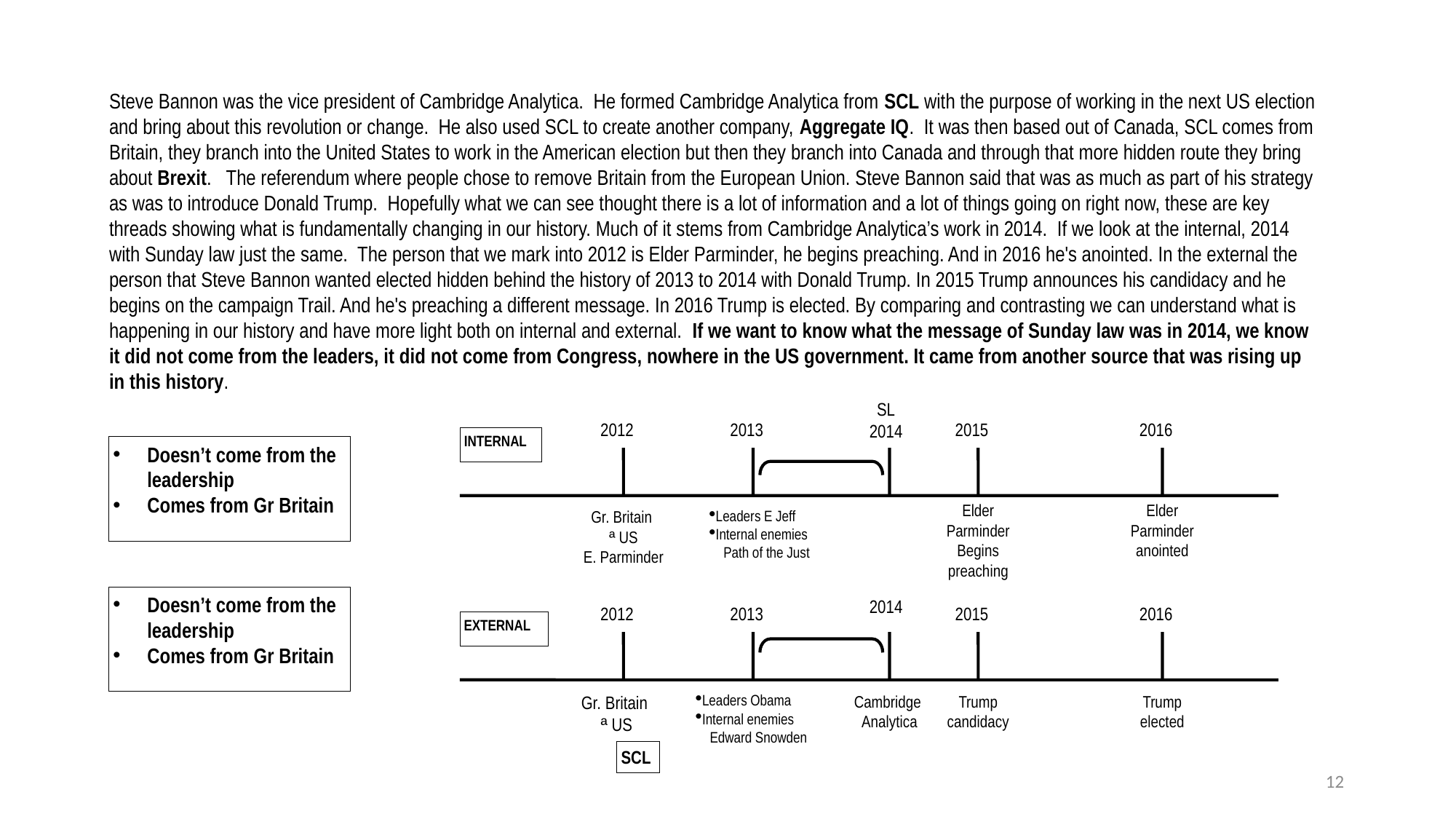

Steve Bannon was the vice president of Cambridge Analytica.  He formed Cambridge Analytica from SCL with the purpose of working in the next US election and bring about this revolution or change.  He also used SCL to create another company, Aggregate IQ.  It was then based out of Canada, SCL comes from Britain, they branch into the United States to work in the American election but then they branch into Canada and through that more hidden route they bring about Brexit.   The referendum where people chose to remove Britain from the European Union. Steve Bannon said that was as much as part of his strategy as was to introduce Donald Trump.  Hopefully what we can see thought there is a lot of information and a lot of things going on right now, these are key threads showing what is fundamentally changing in our history. Much of it stems from Cambridge Analytica’s work in 2014.  If we look at the internal, 2014 with Sunday law just the same.  The person that we mark into 2012 is Elder Parminder, he begins preaching. And in 2016 he's anointed. In the external the person that Steve Bannon wanted elected hidden behind the history of 2013 to 2014 with Donald Trump. In 2015 Trump announces his candidacy and he begins on the campaign Trail. And he's preaching a different message. In 2016 Trump is elected. By comparing and contrasting we can understand what is happening in our history and have more light both on internal and external.  If we want to know what the message of Sunday law was in 2014, we know it did not come from the leaders, it did not come from Congress, nowhere in the US government. It came from another source that was rising up in this history.

SL
2014

2012
2013
2015
2016
INTERNAL
Doesn’t come from the leadership
Comes from Gr Britain

Elder
Parminder
Begins
preaching
Elder
Parminder
anointed
Gr. Britain
ª US
E. Parminder
Leaders E Jeff
Internal enemies
    Path of the Just

Doesn’t come from the leadership
Comes from Gr Britain
2014
2012
2013
2015
2016
EXTERNAL

Gr. Britain
ª US
Leaders Obama
Internal enemies
    Edward Snowden
Cambridge
Analytica
Trump
candidacy
Trump
elected
SCL
12